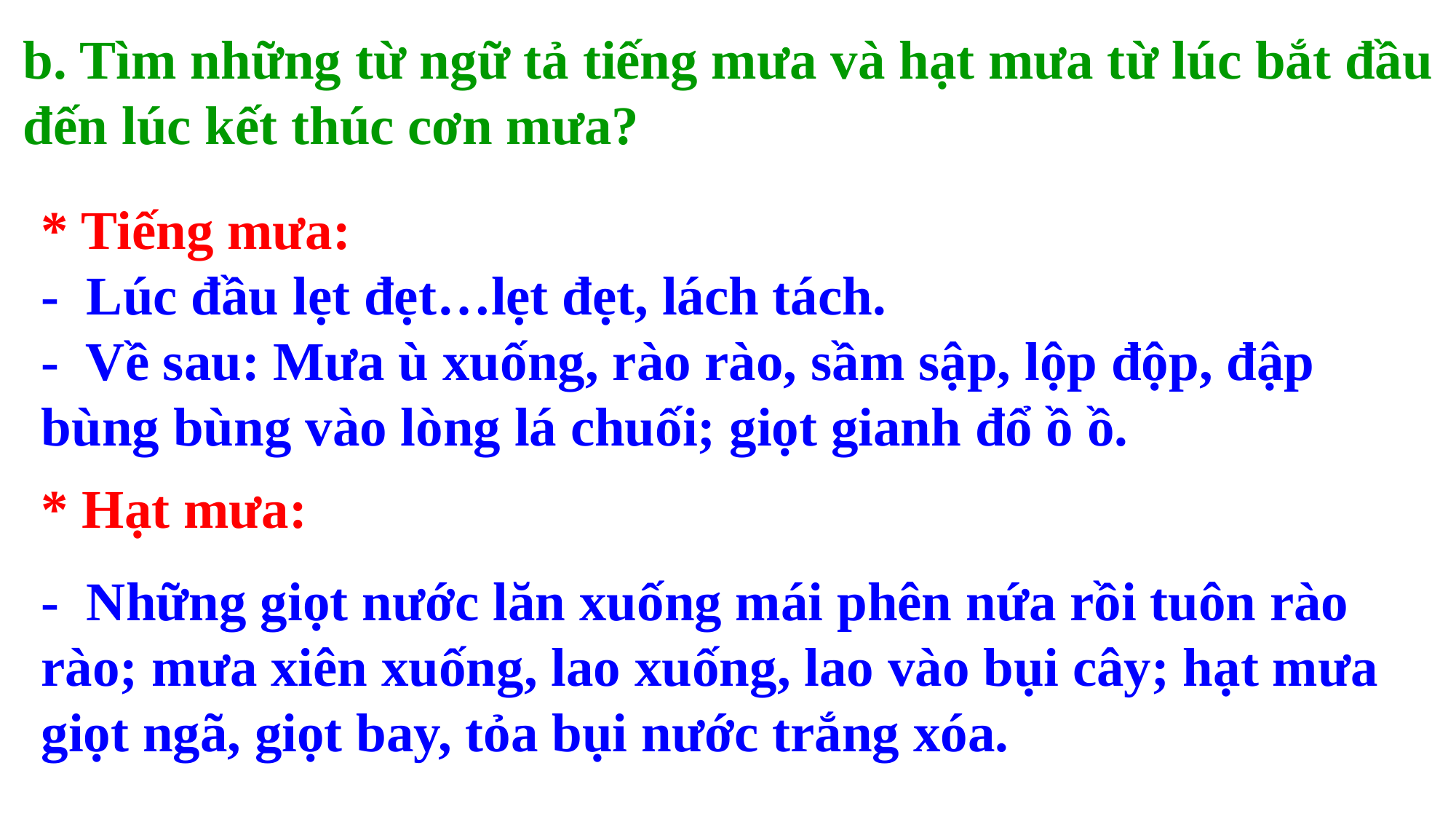

b. Tìm những từ ngữ tả tiếng mưa và hạt mưa từ lúc bắt đầu đến lúc kết thúc cơn mưa?
* Tiếng mưa:
-  Lúc đầu lẹt đẹt…lẹt đẹt, lách tách.
-  Về sau: Mưa ù xuống, rào rào, sầm sập, lộp độp, đập bùng bùng vào lòng lá chuối; giọt gianh đổ ồ ồ.
* Hạt mưa:
-  Những giọt nước lăn xuống mái phên nứa rồi tuôn rào rào; mưa xiên xuống, lao xuống, lao vào bụi cây; hạt mưa giọt ngã, giọt bay, tỏa bụi nước trắng xóa.